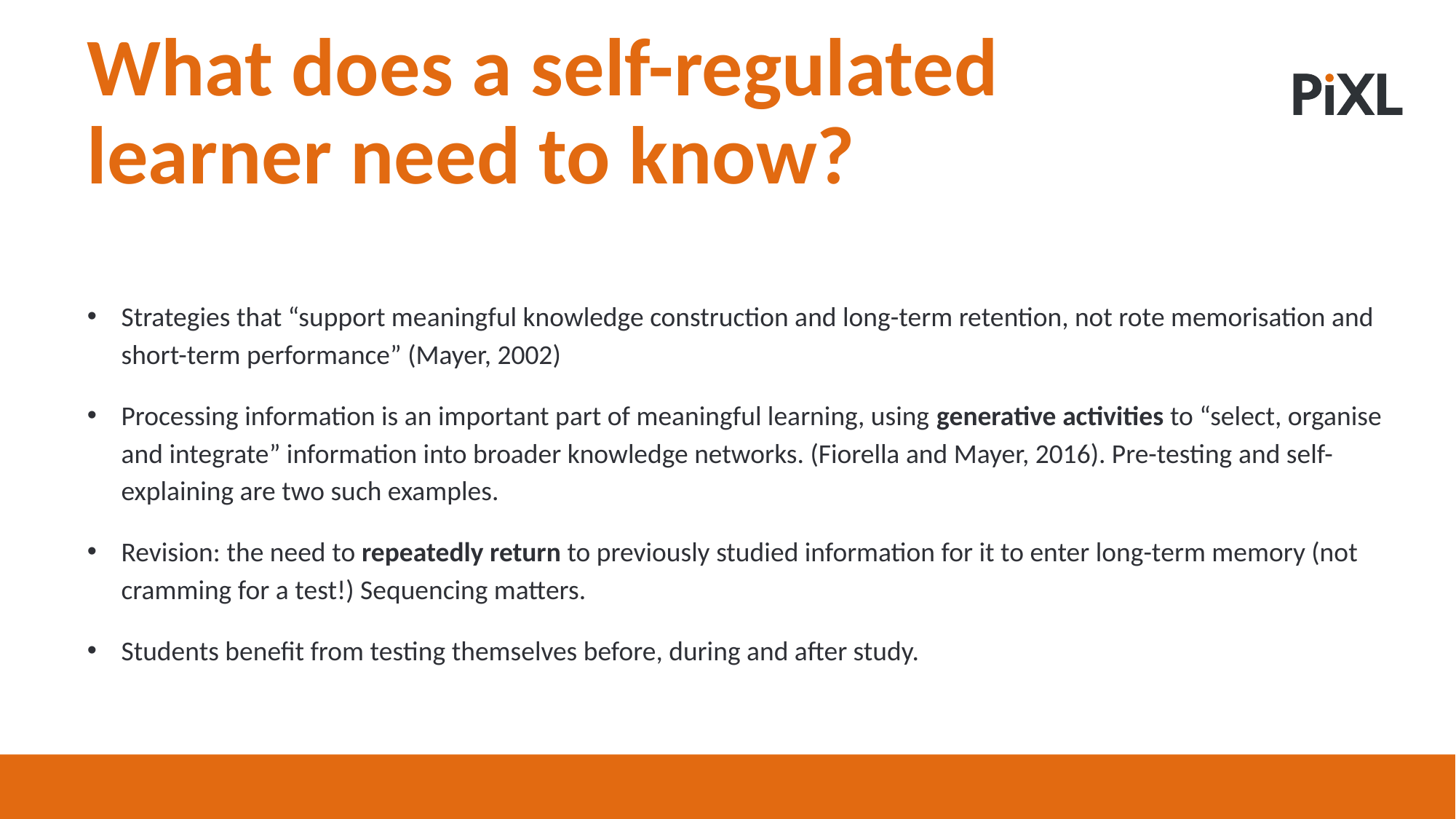

What does a self-regulated learner need to know?

Strategies that “support meaningful knowledge construction and long-term retention, not rote memorisation and short-term performance” (Mayer, 2002)
Processing information is an important part of meaningful learning, using generative activities to “select, organise and integrate” information into broader knowledge networks. (Fiorella and Mayer, 2016). Pre-testing and self-explaining are two such examples.
Revision: the need to repeatedly return to previously studied information for it to enter long-term memory (not cramming for a test!) Sequencing matters.
Students benefit from testing themselves before, during and after study.